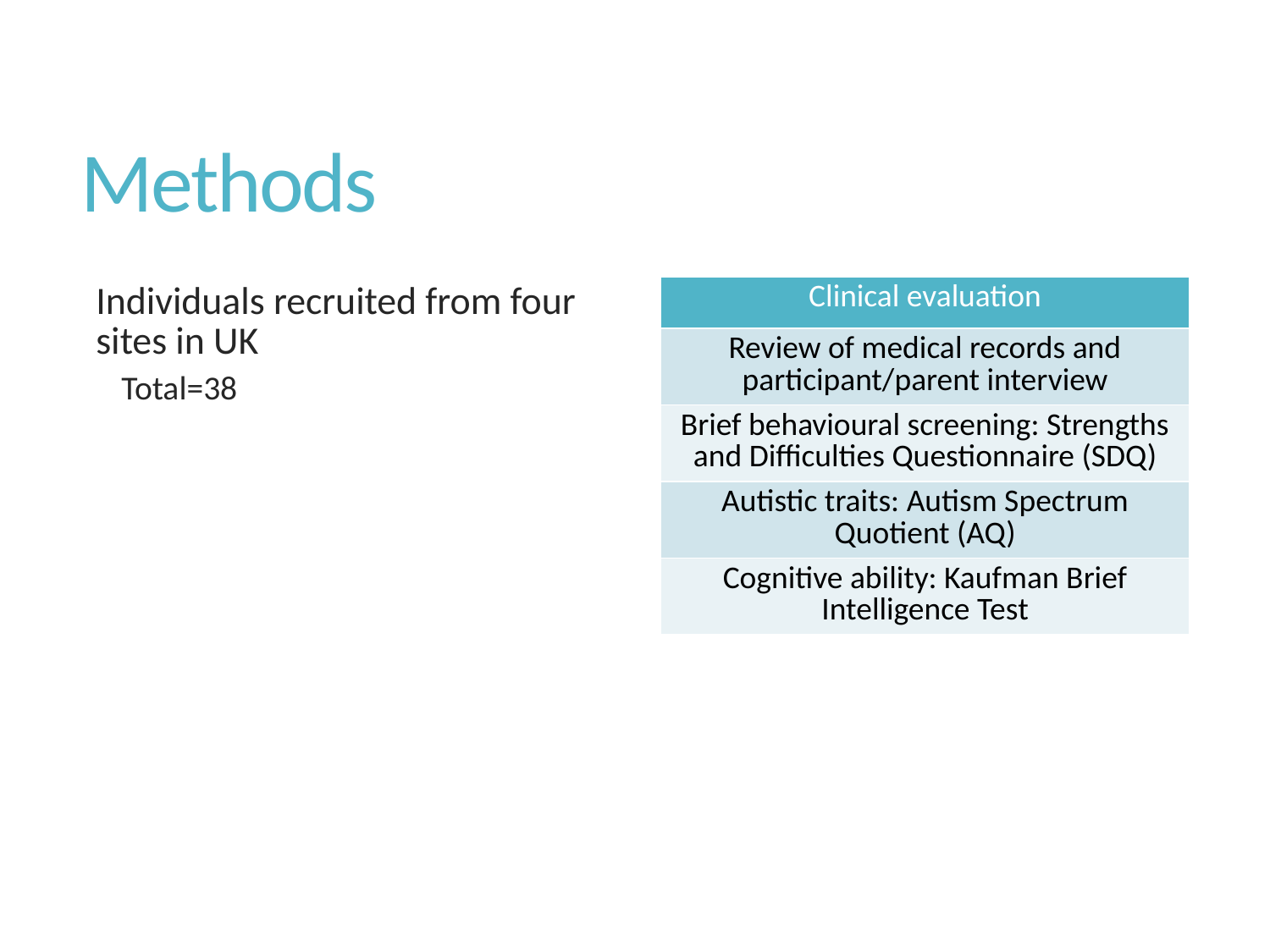

# Methods
Individuals recruited from four sites in UK
Total=38

| Clinical evaluation |
| --- |
| Review of medical records and participant/parent interview |
| Brief behavioural screening: Strengths and Difficulties Questionnaire (SDQ) |
| Autistic traits: Autism Spectrum Quotient (AQ) |
| Cognitive ability: Kaufman Brief Intelligence Test |